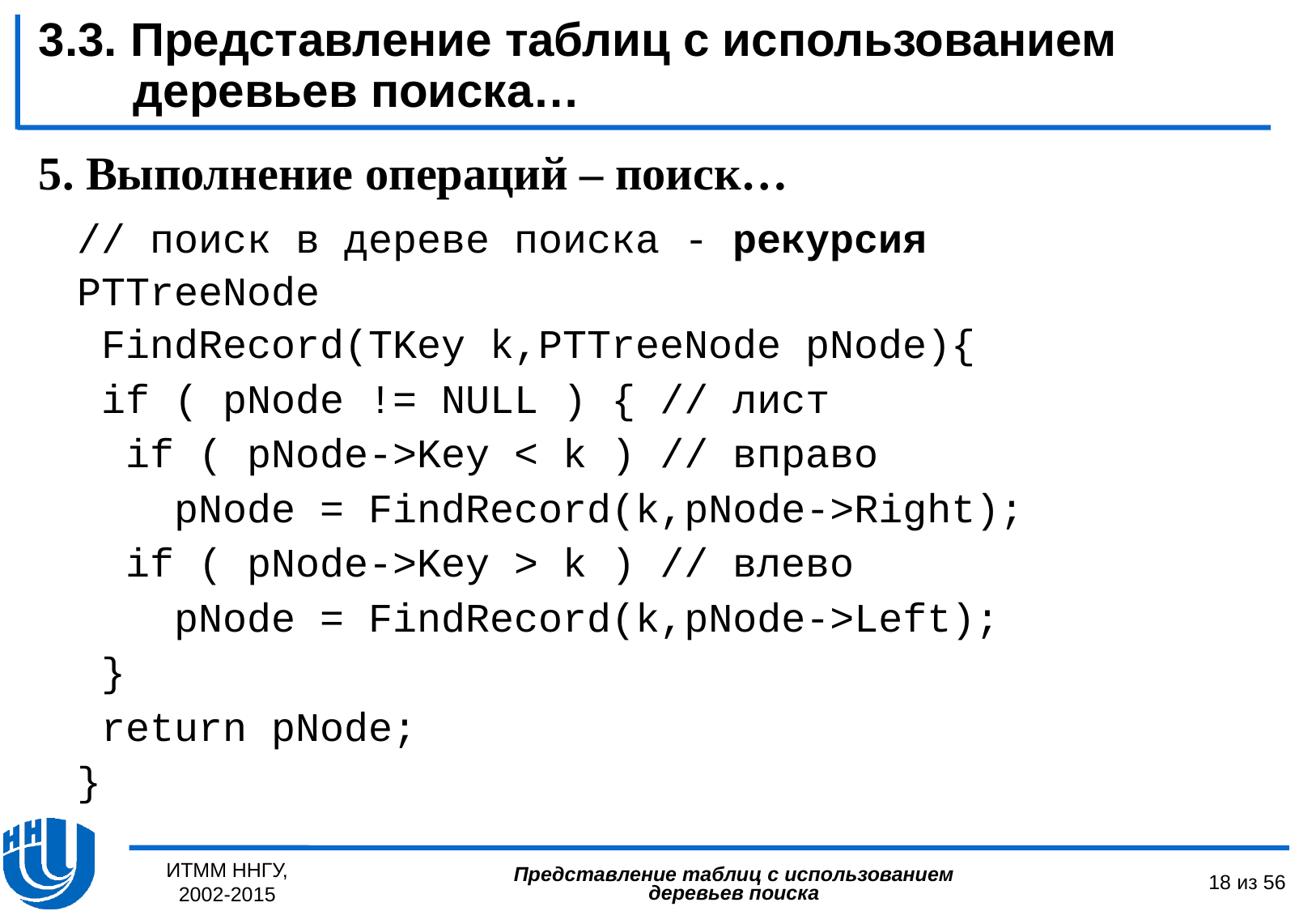

3.3. Представление таблиц с использованием деревьев поиска…
# 5. Выполнение операций – поиск…
// поиск в дереве поиска - рекурсия
PTTreeNode
 FindRecord(TKey k,PTTreeNode pNode){
 if ( pNode != NULL ) { // лист
  if ( pNode->Key < k ) // вправо
    pNode = FindRecord(k,pNode->Right);
  if ( pNode->Key > k ) // влево
    pNode = FindRecord(k,pNode->Left);
 }
 return pNode;
}
ИТММ ННГУ, 2002-2015
18 из 56
Представление таблиц с использованием деревьев поиска